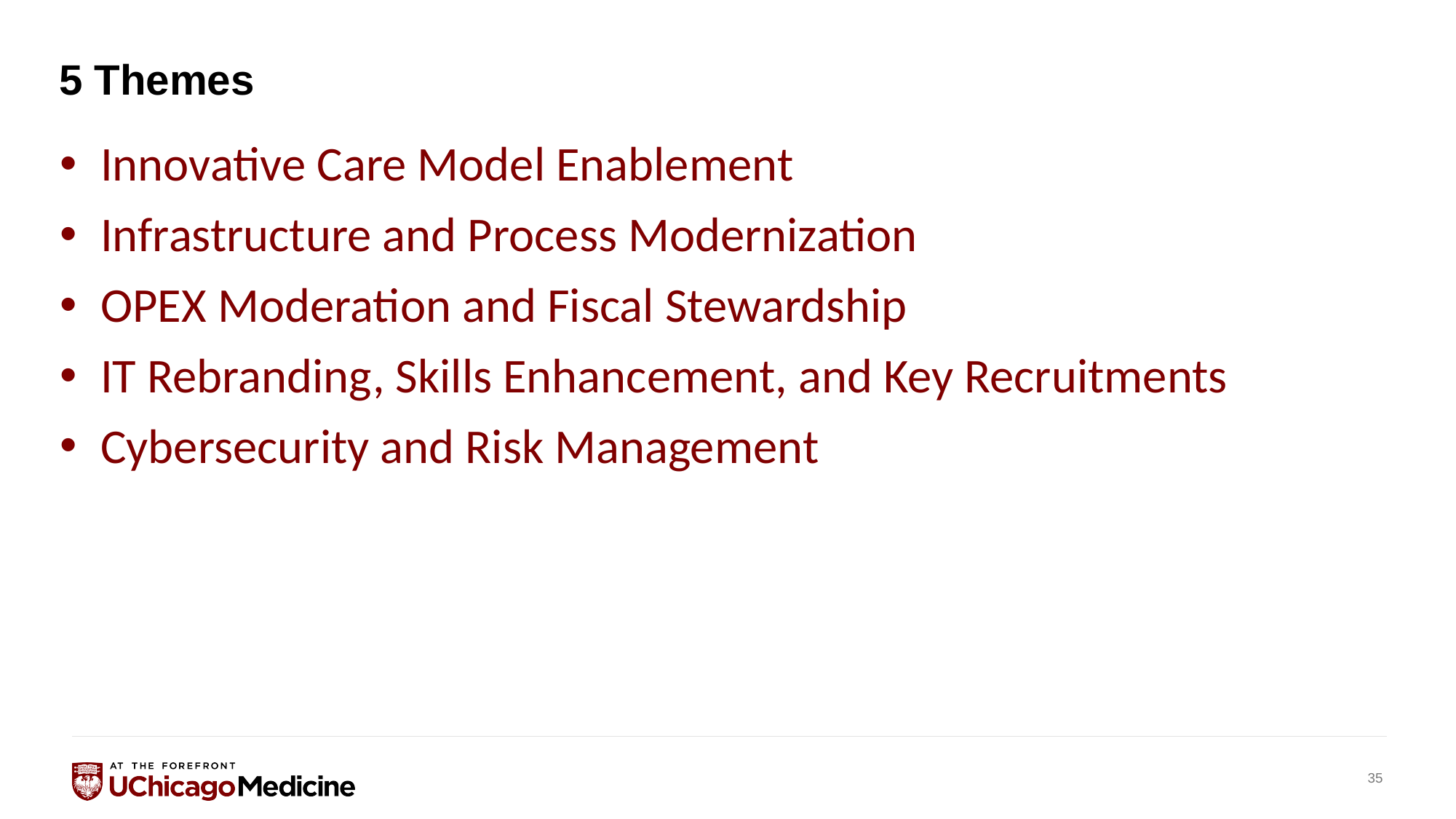

5 Themes
Innovative Care Model Enablement
Infrastructure and Process Modernization
OPEX Moderation and Fiscal Stewardship
IT Rebranding, Skills Enhancement, and Key Recruitments
Cybersecurity and Risk Management
35